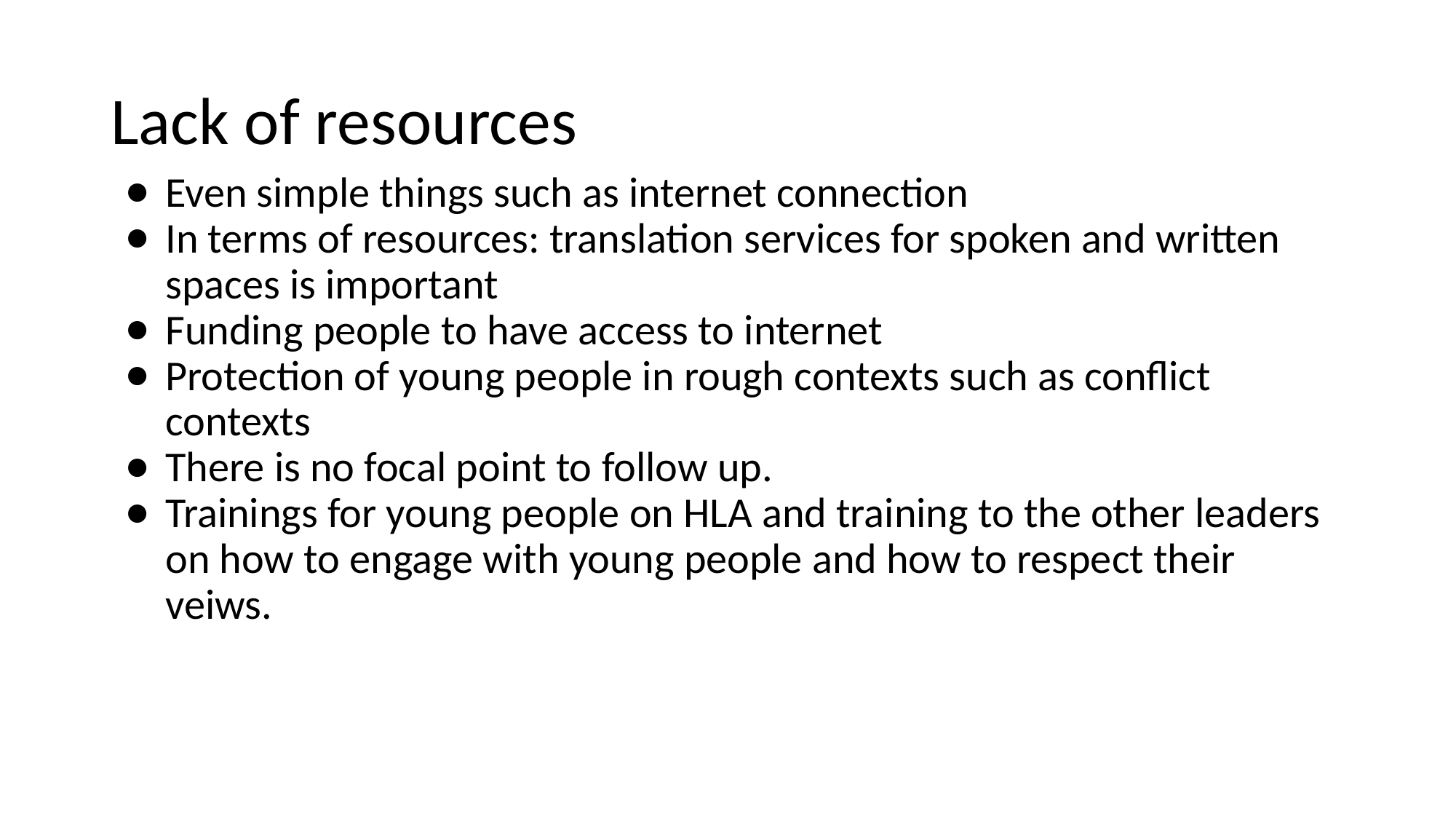

# Lack of resources
Even simple things such as internet connection
In terms of resources: translation services for spoken and written spaces is important
Funding people to have access to internet
Protection of young people in rough contexts such as conflict contexts
There is no focal point to follow up.
Trainings for young people on HLA and training to the other leaders on how to engage with young people and how to respect their veiws.